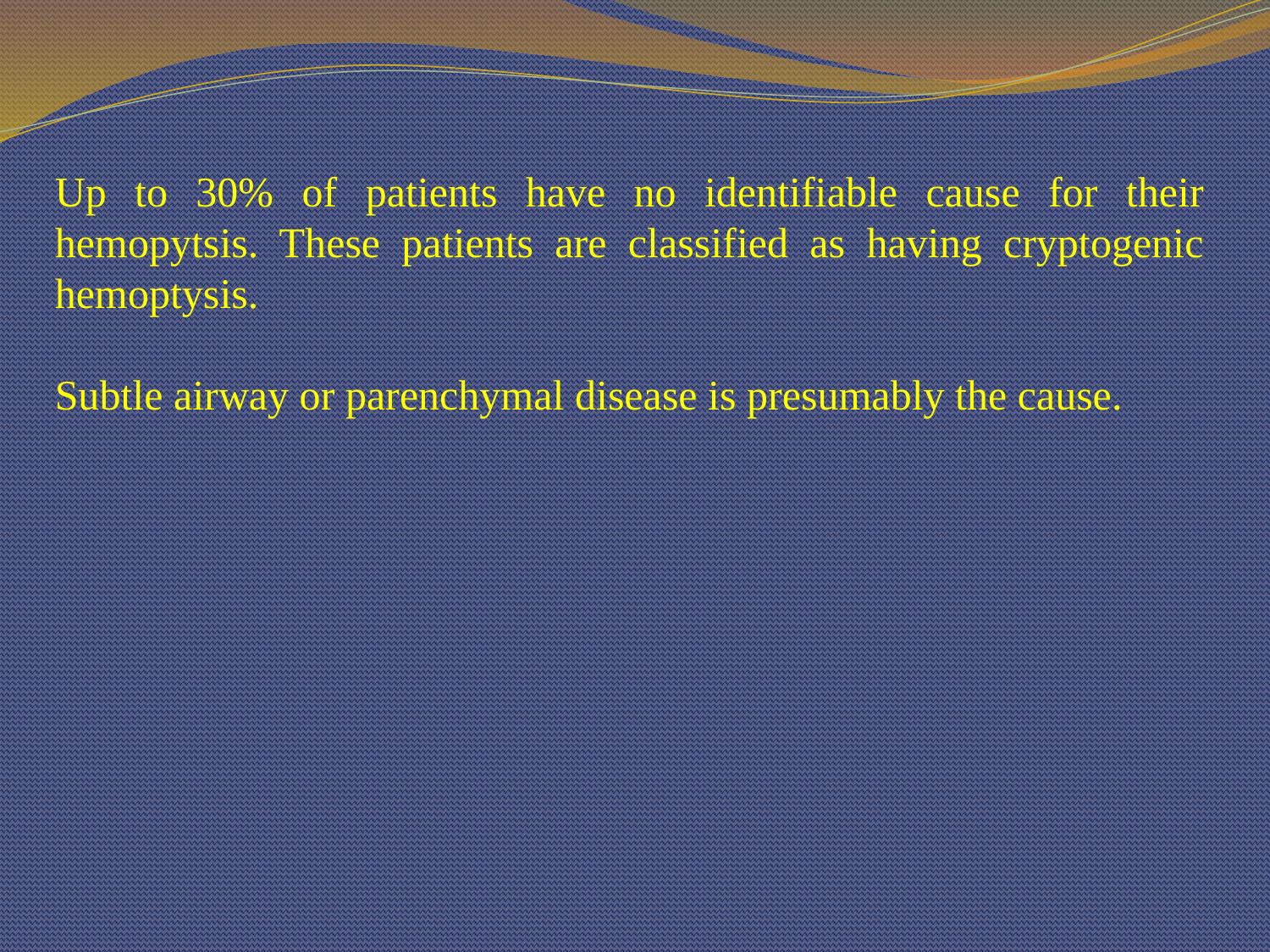

Up to 30% of patients have no identifiable cause for their hemopytsis. These patients are classified as having cryptogenic hemoptysis.

Subtle airway or parenchymal disease is presumably the cause.